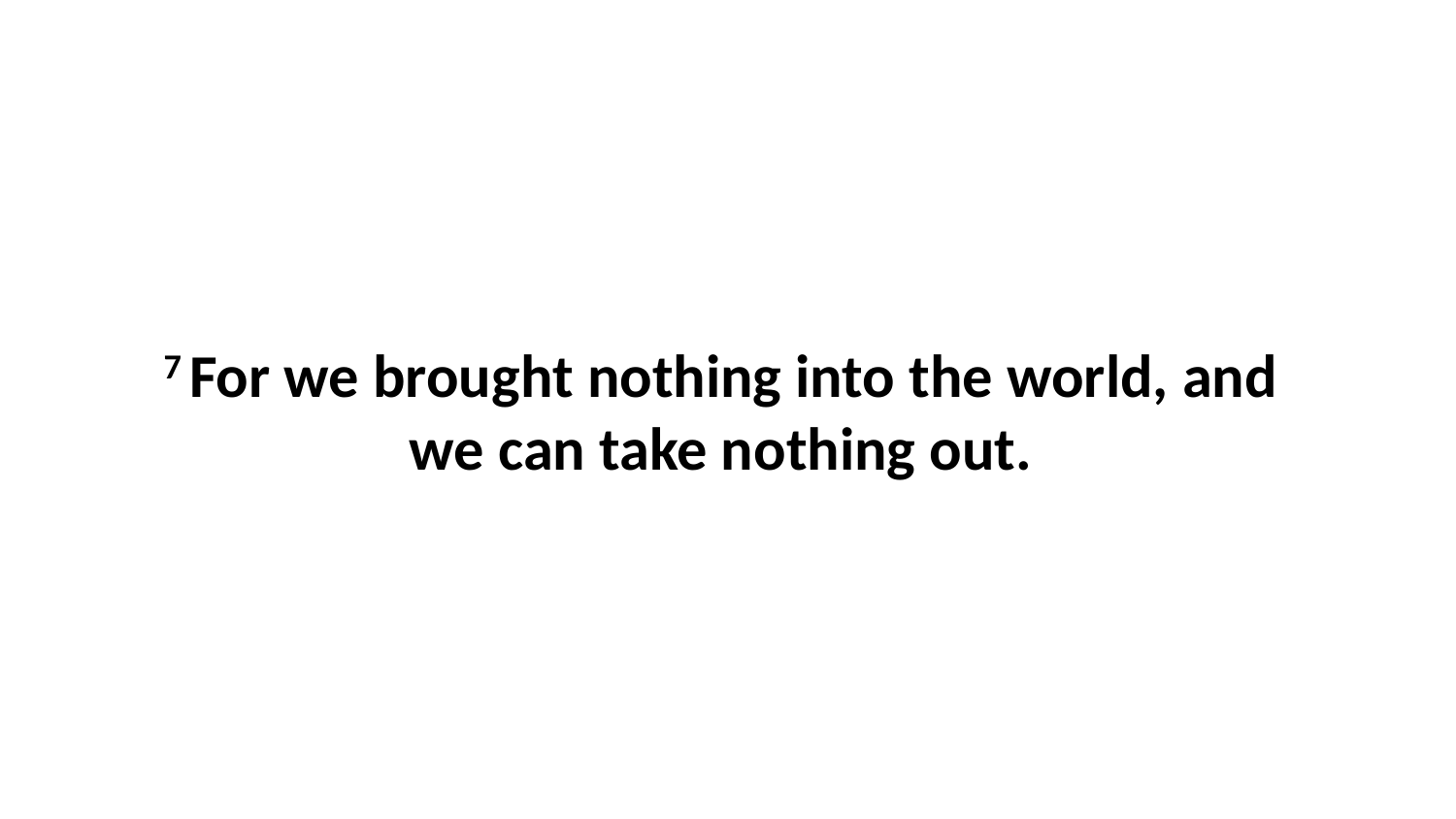

7 For we brought nothing into the world, and  we can take nothing out.